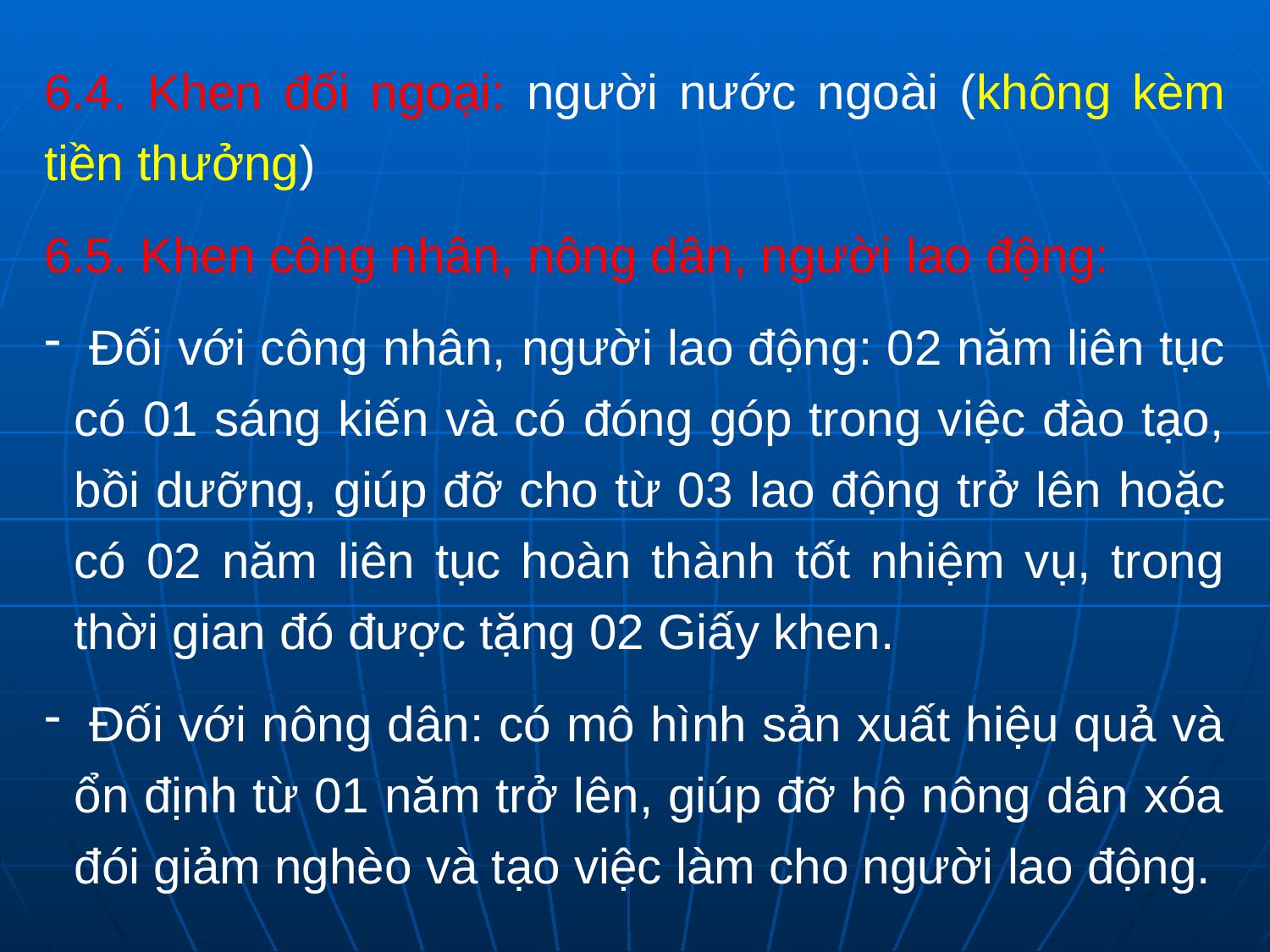

6.4. Khen đối ngoại: người nước ngoài (không kèm tiền thưởng)
6.5. Khen công nhân, nông dân, người lao động:
 Đối với công nhân, người lao động: 02 năm liên tục có 01 sáng kiến và có đóng góp trong việc đào tạo, bồi dưỡng, giúp đỡ cho từ 03 lao động trở lên hoặc có 02 năm liên tục hoàn thành tốt nhiệm vụ, trong thời gian đó được tặng 02 Giấy khen.
 Đối với nông dân: có mô hình sản xuất hiệu quả và ổn định từ 01 năm trở lên, giúp đỡ hộ nông dân xóa đói giảm nghèo và tạo việc làm cho người lao động.